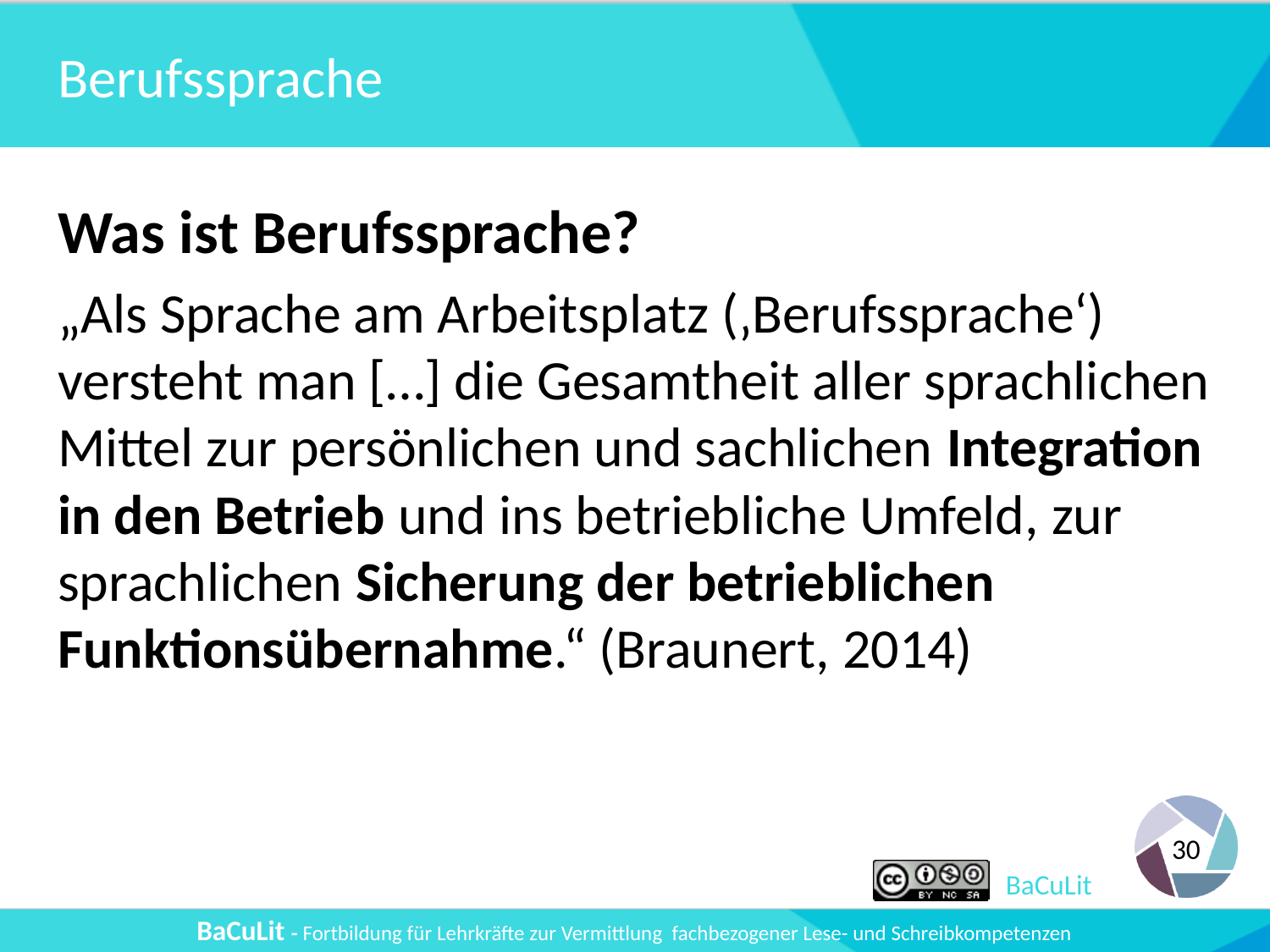

# Berufssprache
Was ist Berufssprache?
„Als Sprache am Arbeitsplatz (‚Berufssprache‘) versteht man […] die Gesamtheit aller sprachlichen Mittel zur persönlichen und sachlichen Integration in den Betrieb und ins betriebliche Umfeld, zur sprachlichen Sicherung der betrieblichen Funktionsübernahme.“ (Braunert, 2014)